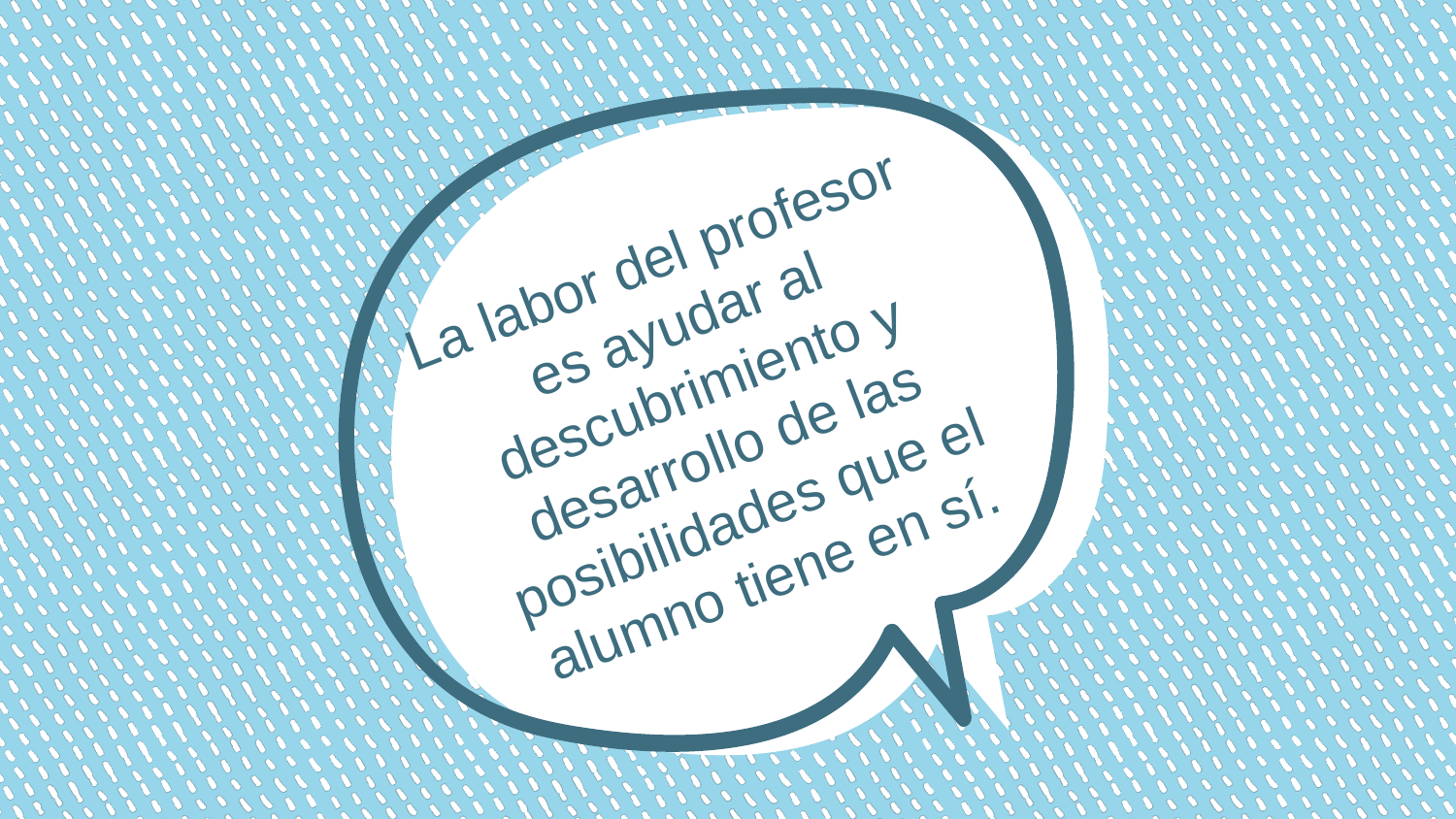

# La labor del profesor es ayudar al descubrimiento y desarrollo de las posibilidades que el alumno tiene en sí.